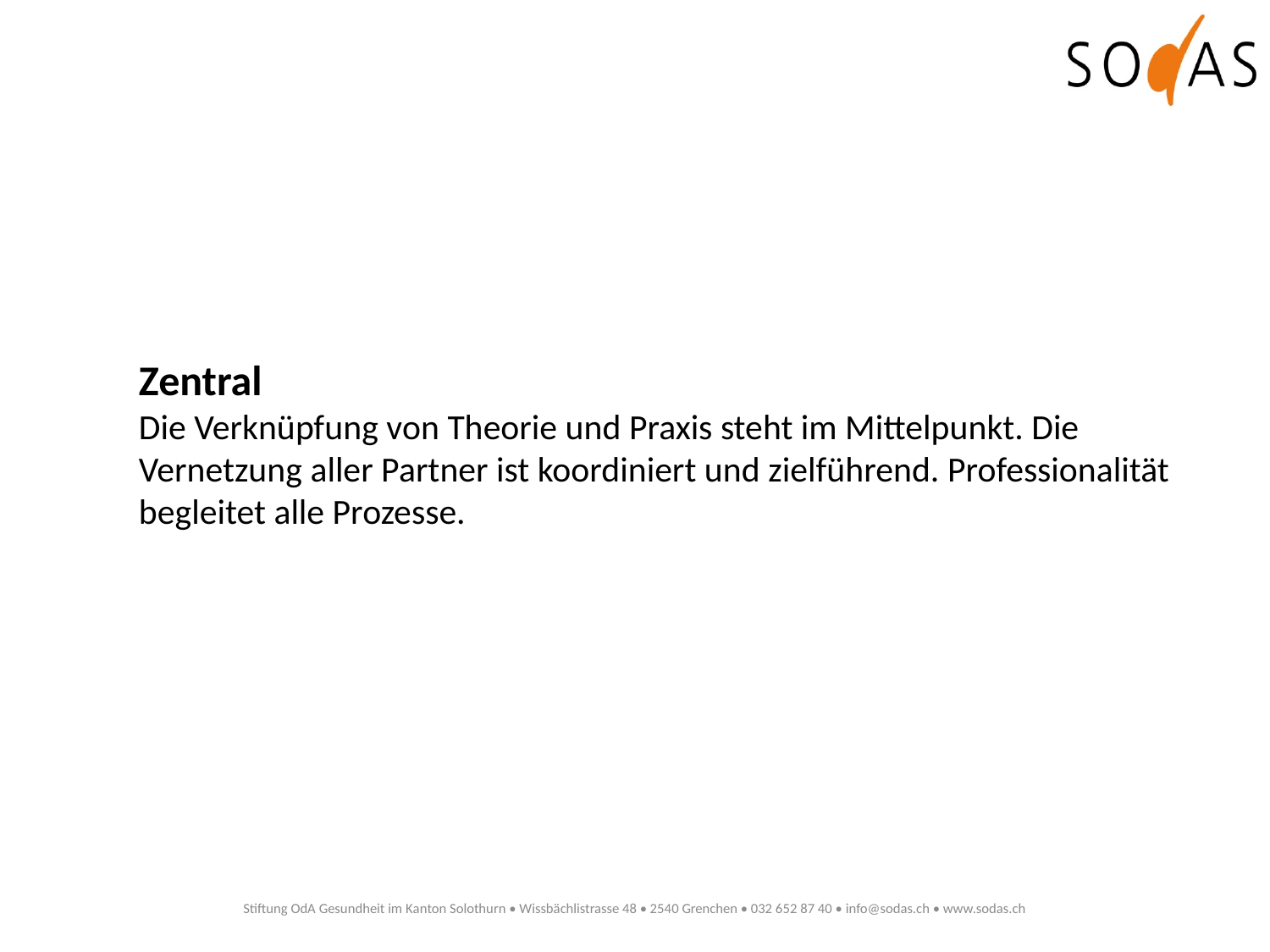

Zentral
Die Verknüpfung von Theorie und Praxis steht im Mittelpunkt. Die Vernetzung aller Partner ist koordiniert und zielführend. Professionalität begleitet alle Prozesse.

Stiftung OdA Gesundheit im Kanton Solothurn • Wissbächlistrasse 48 • 2540 Grenchen • 032 652 87 40 • info@sodas.ch • www.sodas.ch